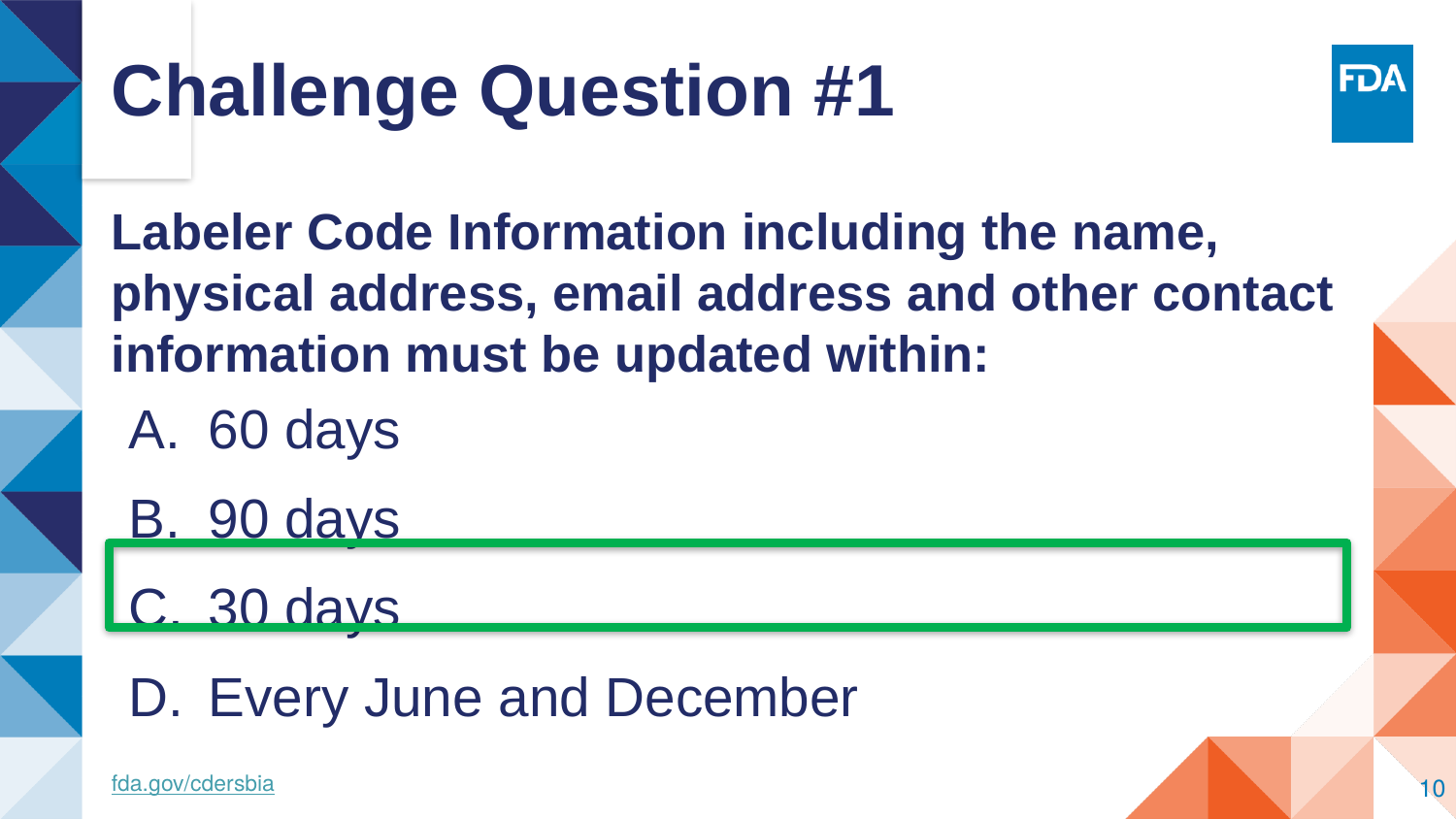

# Challenge Question #1
Labeler Code Information including the name, physical address, email address and other contact information must be updated within:
60 days
90 days
30 days
Every June and December